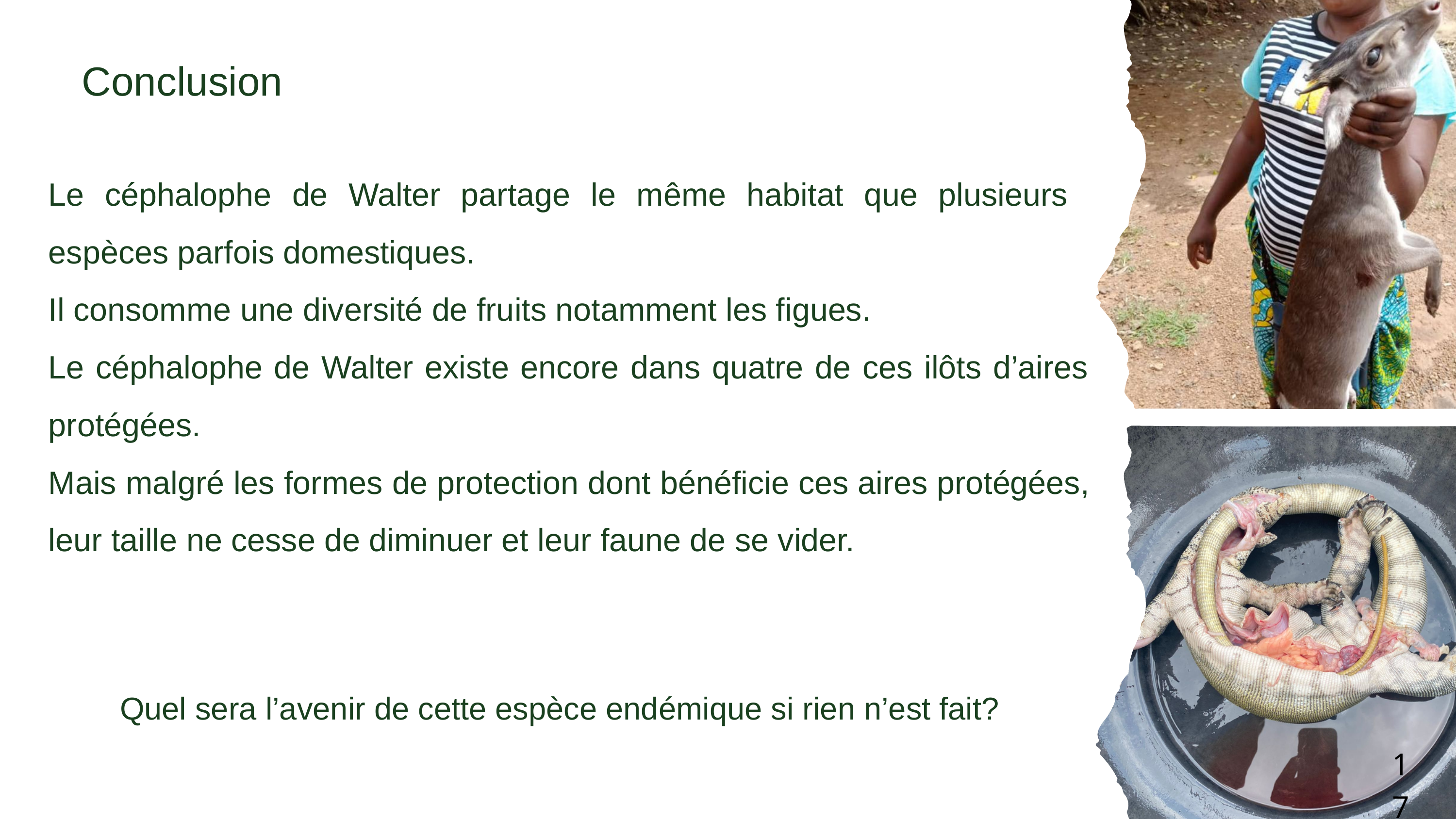

Conclusion
Le céphalophe de Walter partage le même habitat que plusieurs  espèces parfois domestiques.
Il consomme une diversité de fruits notamment les figues.
Le céphalophe de Walter existe encore dans quatre de ces ilôts d’aires protégées.
Mais malgré les formes de protection dont bénéficie ces aires protégées, leur taille ne cesse de diminuer et leur faune de se vider.

Quel sera l’avenir de cette espèce endémique si rien n’est fait?
17